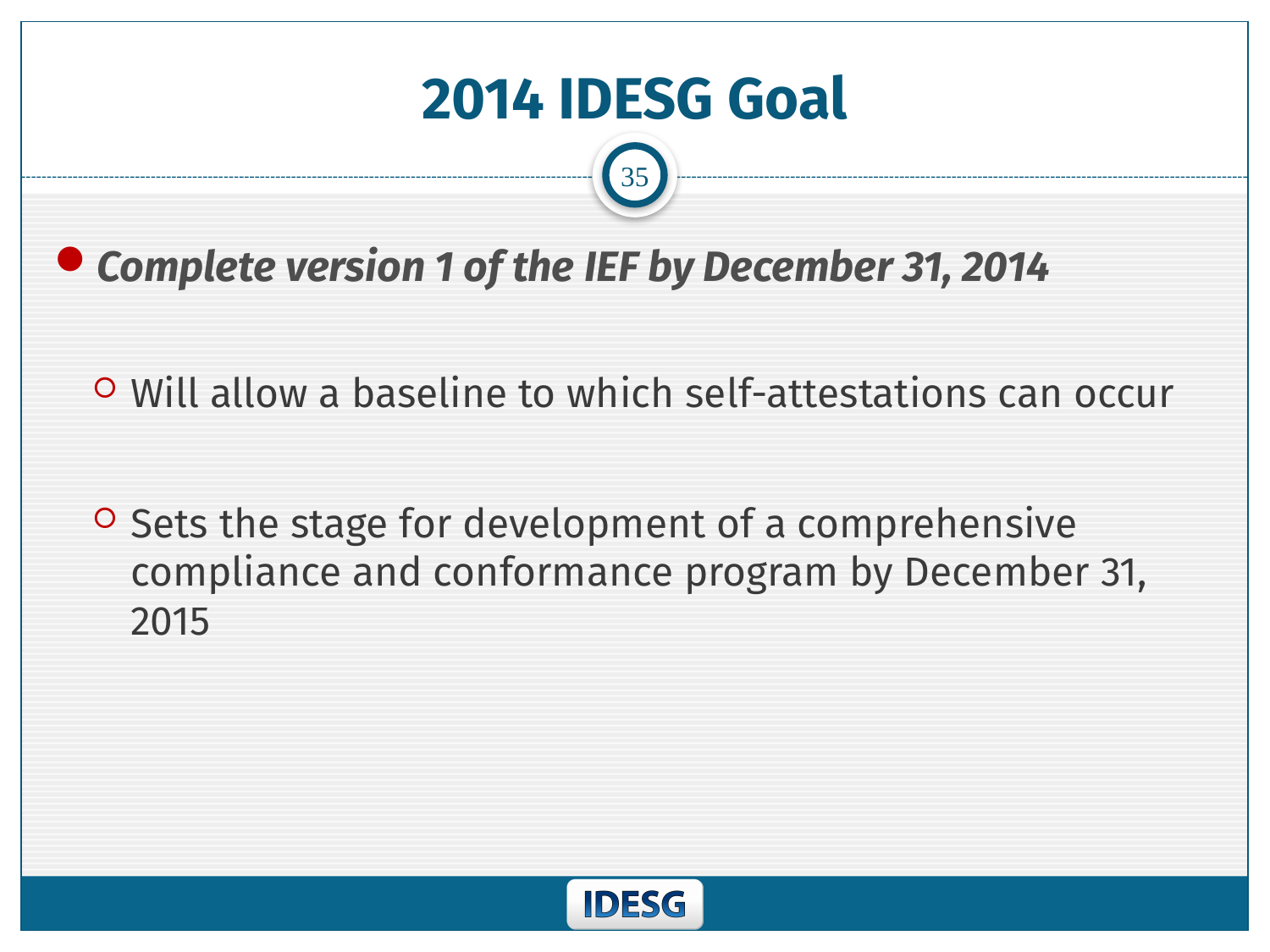

# 2014 IDESG Goal
35
Complete version 1 of the IEF by December 31, 2014

Will allow a baseline to which self-attestations can occur

Sets the stage for development of a comprehensive compliance and conformance program by December 31, 2015